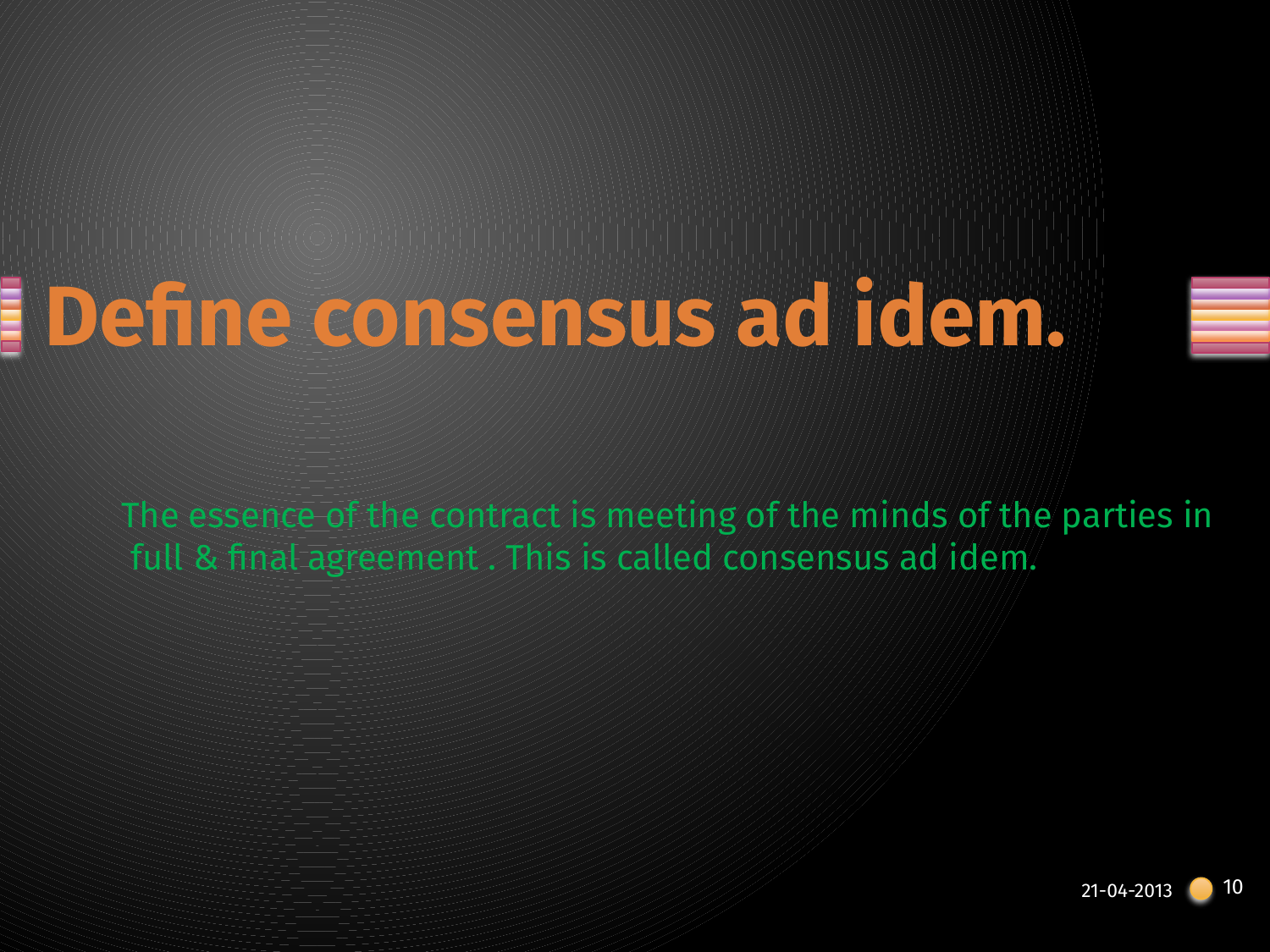

# Define consensus ad idem.
The essence of the contract is meeting of the minds of the parties in
 full & final agreement . This is called consensus ad idem.
10
21-04-2013